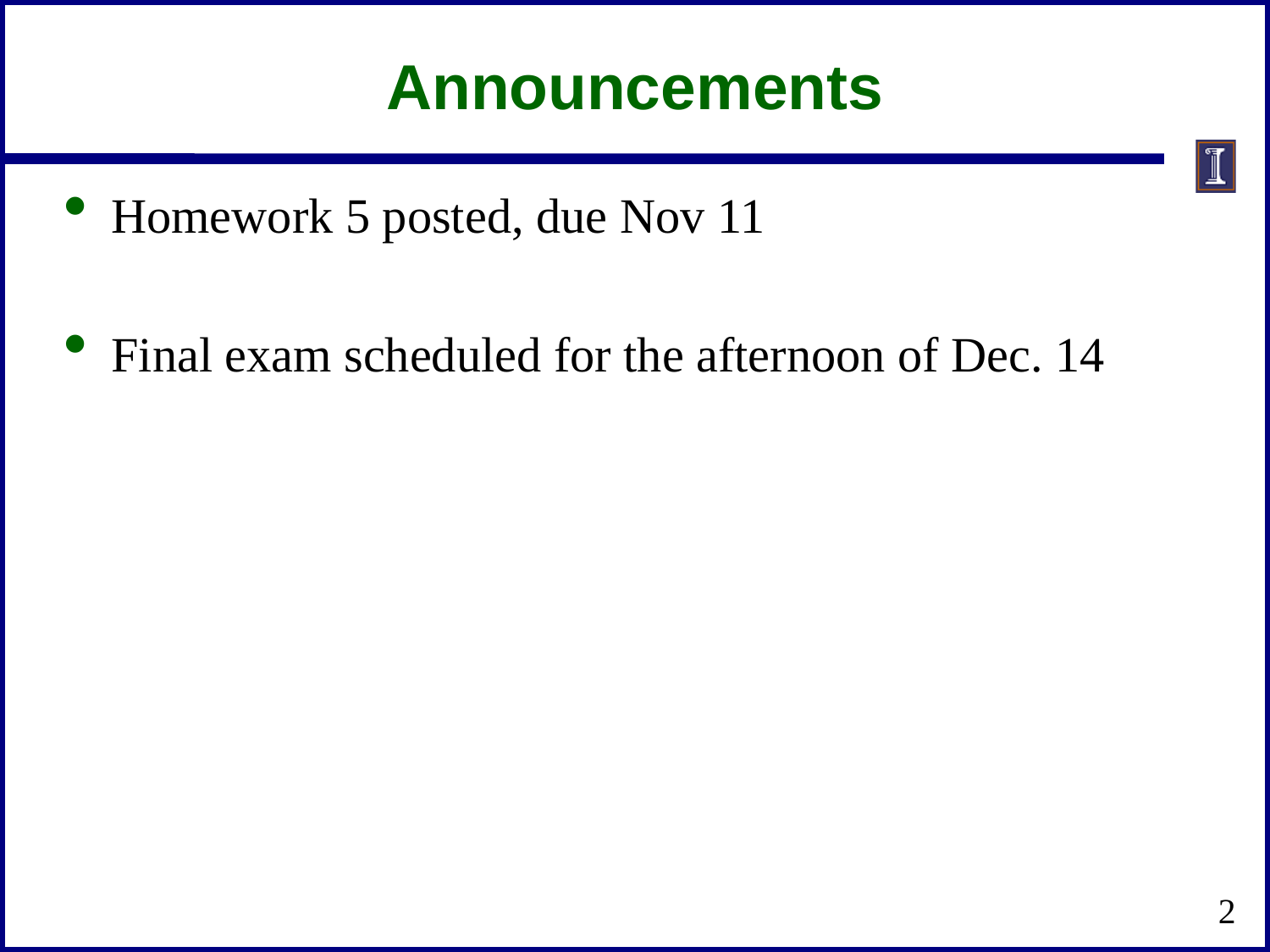

# Announcements
Homework 5 posted, due Nov 11

Final exam scheduled for the afternoon of Dec. 14

2